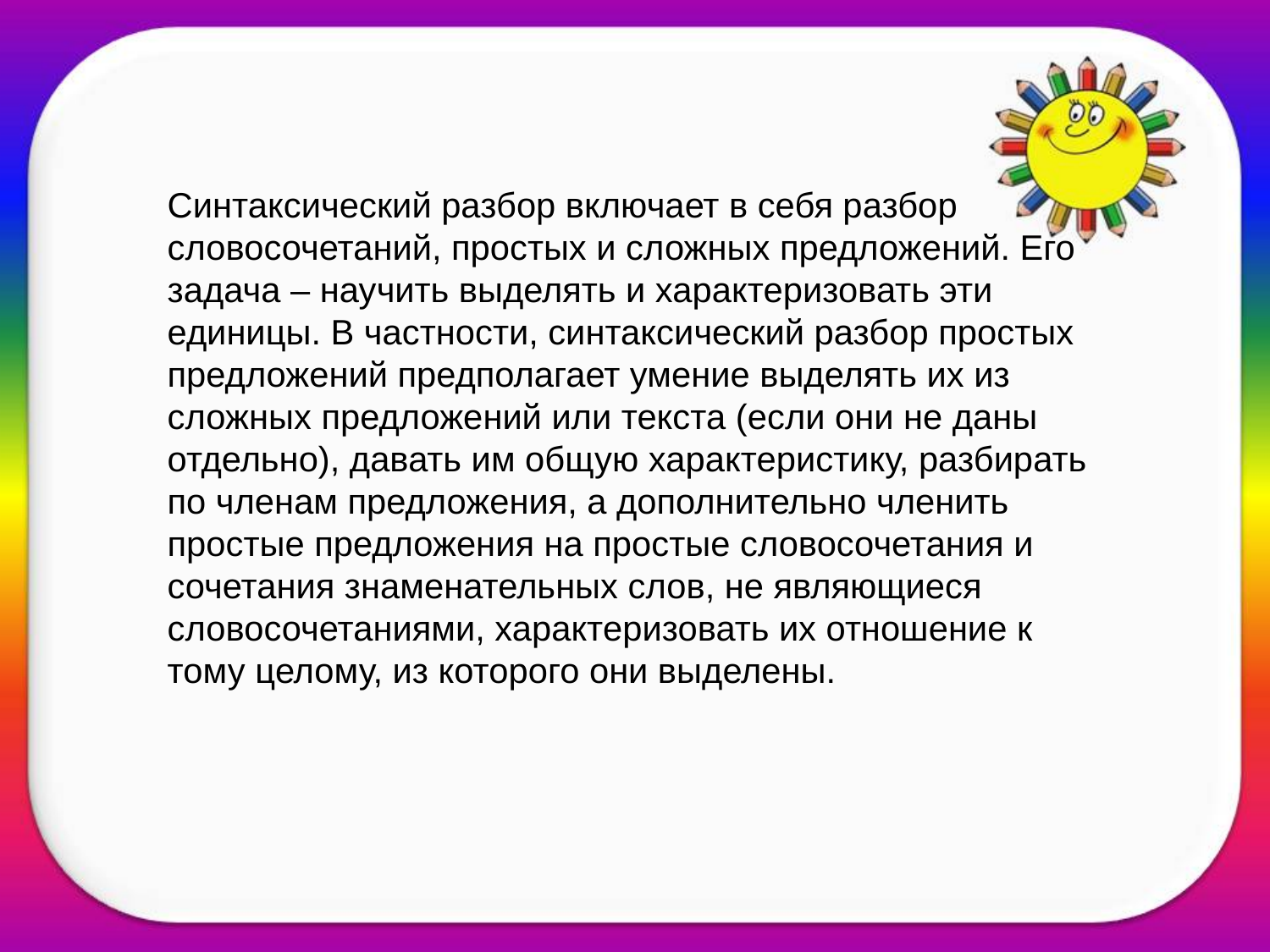

Синтаксический разбор включает в себя разбор словосочетаний, простых и сложных предложений. Его задача – научить выделять и характеризовать эти единицы. В частности, синтаксический разбор простых предложений предполагает умение выделять их из сложных предложений или текста (если они не даны отдельно), давать им общую характеристику, разбирать по членам предложения, а дополнительно членить простые предложения на простые словосочетания и сочетания знаменательных слов, не являющиеся словосочетаниями, характеризовать их отношение к тому целому, из которого они выделены.